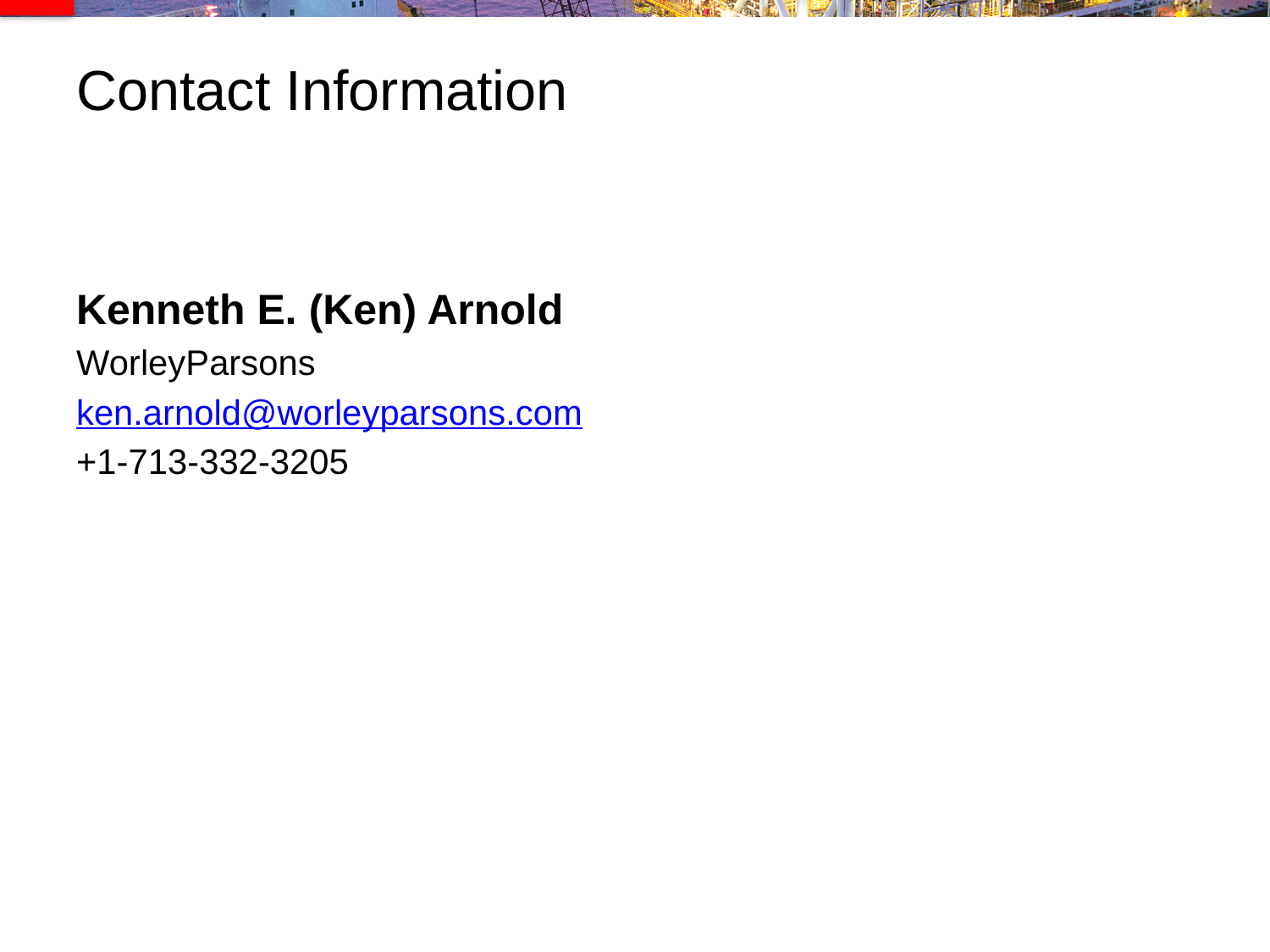

# Contact Information
Kenneth E. (Ken) Arnold
WorleyParsons
ken.arnold@worleyparsons.com
+1-713-332-3205